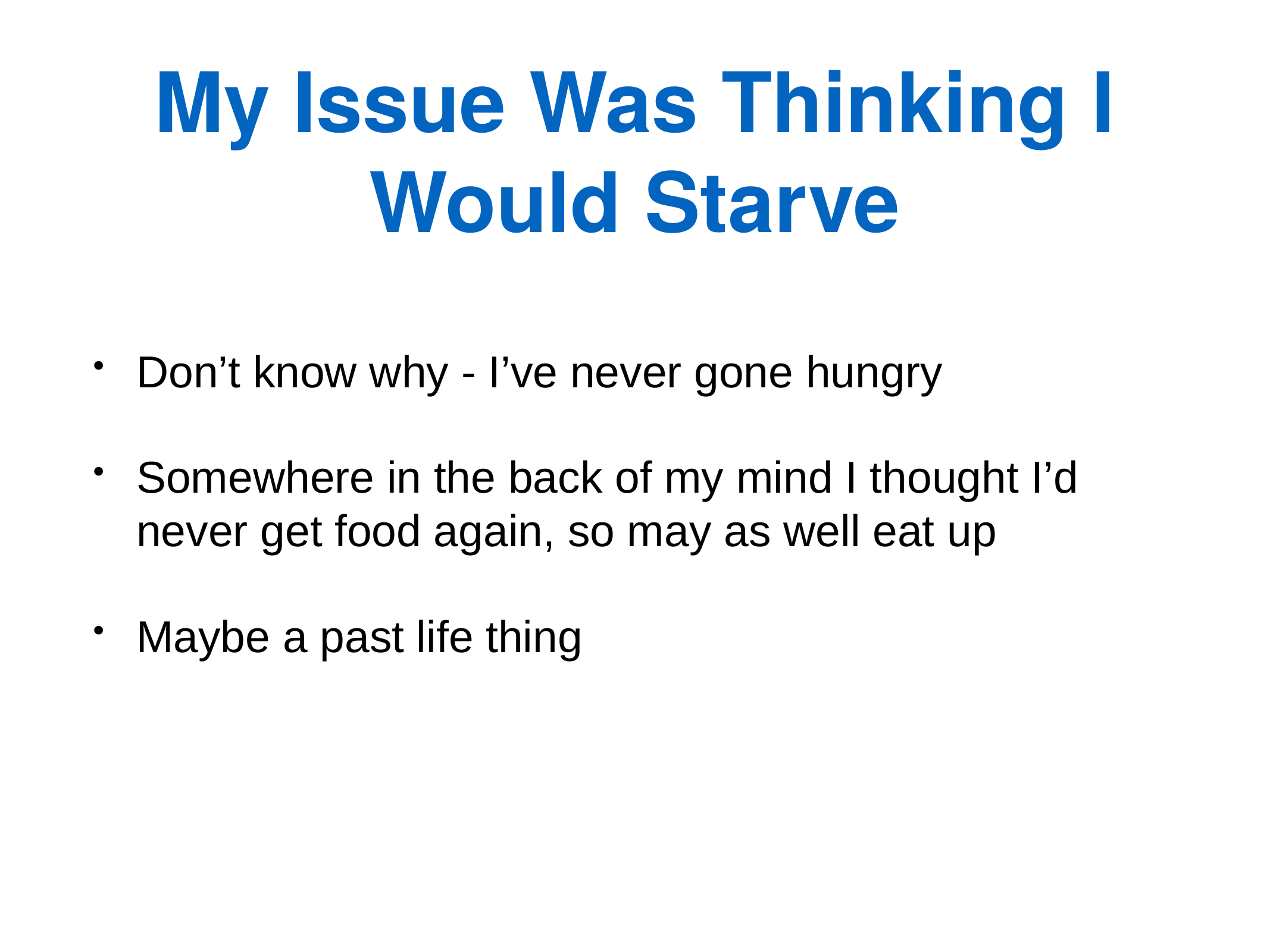

# My Issue Was Thinking I Would Starve
Don’t know why - I’ve never gone hungry
Somewhere in the back of my mind I thought I’d never get food again, so may as well eat up
Maybe a past life thing